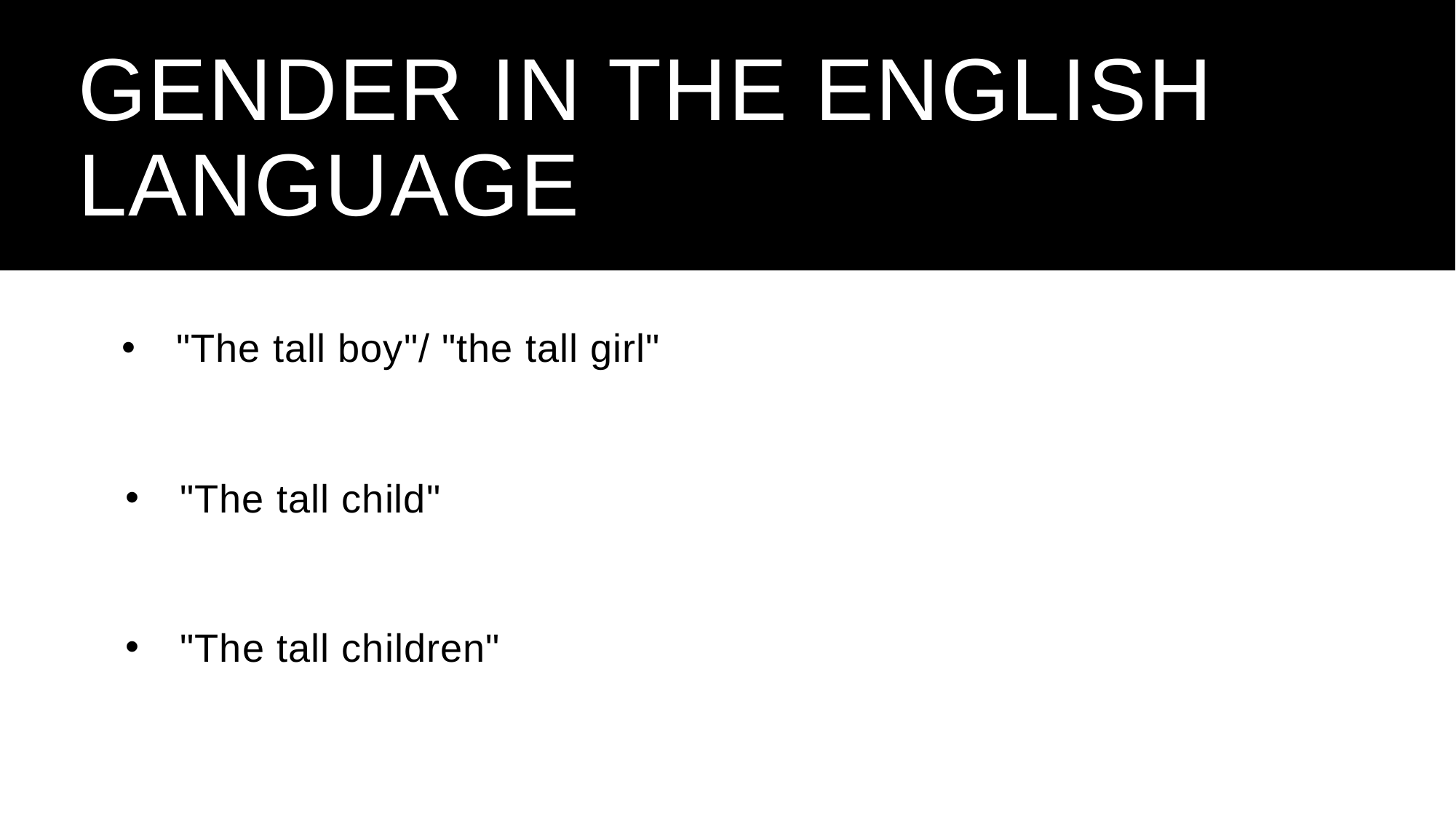

# Gender in the English language
"The tall boy"/ "the tall girl"

"The tall child"

"The tall children"